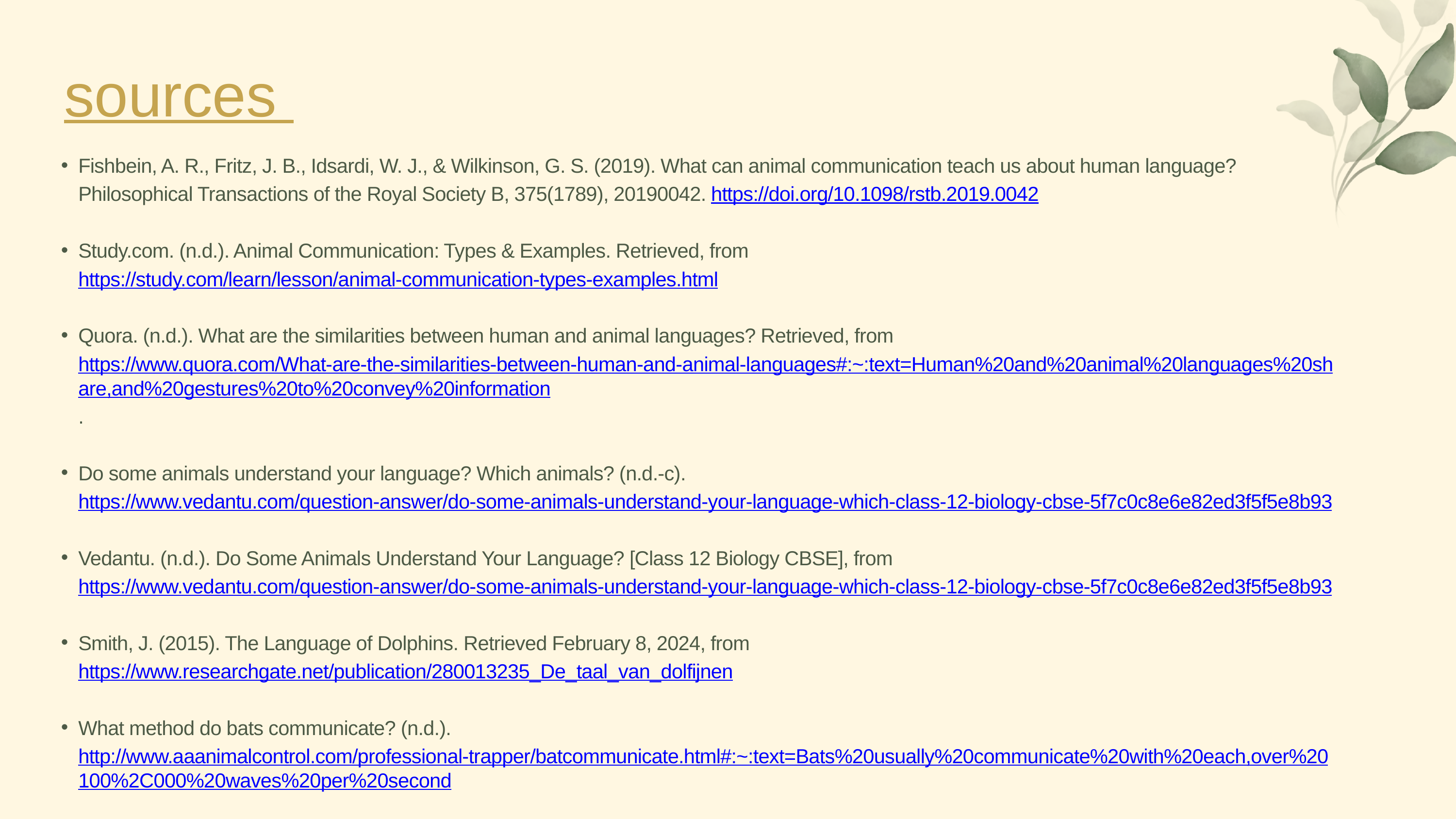

sources
Fishbein, A. R., Fritz, J. B., Idsardi, W. J., & Wilkinson, G. S. (2019). What can animal communication teach us about human language? Philosophical Transactions of the Royal Society B, 375(1789), 20190042. https://doi.org/10.1098/rstb.2019.0042

Study.com. (n.d.). Animal Communication: Types & Examples. Retrieved, from https://study.com/learn/lesson/animal-communication-types-examples.html

Quora. (n.d.). What are the similarities between human and animal languages? Retrieved, from https://www.quora.com/What-are-the-similarities-between-human-and-animal-languages#:~:text=Human%20and%20animal%20languages%20share,and%20gestures%20to%20convey%20information.

Do some animals understand your language? Which animals? (n.d.-c). https://www.vedantu.com/question-answer/do-some-animals-understand-your-language-which-class-12-biology-cbse-5f7c0c8e6e82ed3f5f5e8b93

Vedantu. (n.d.). Do Some Animals Understand Your Language? [Class 12 Biology CBSE], from https://www.vedantu.com/question-answer/do-some-animals-understand-your-language-which-class-12-biology-cbse-5f7c0c8e6e82ed3f5f5e8b93

Smith, J. (2015). The Language of Dolphins. Retrieved February 8, 2024, from https://www.researchgate.net/publication/280013235_De_taal_van_dolfijnen

What method do bats communicate? (n.d.). http://www.aaanimalcontrol.com/professional-trapper/batcommunicate.html#:~:text=Bats%20usually%20communicate%20with%20each,over%20100%2C000%20waves%20per%20second

Bird Communication: Understanding how birds communicate. (2023, November 15). Birdfact. https://birdfact.com/bird-behavior/communication